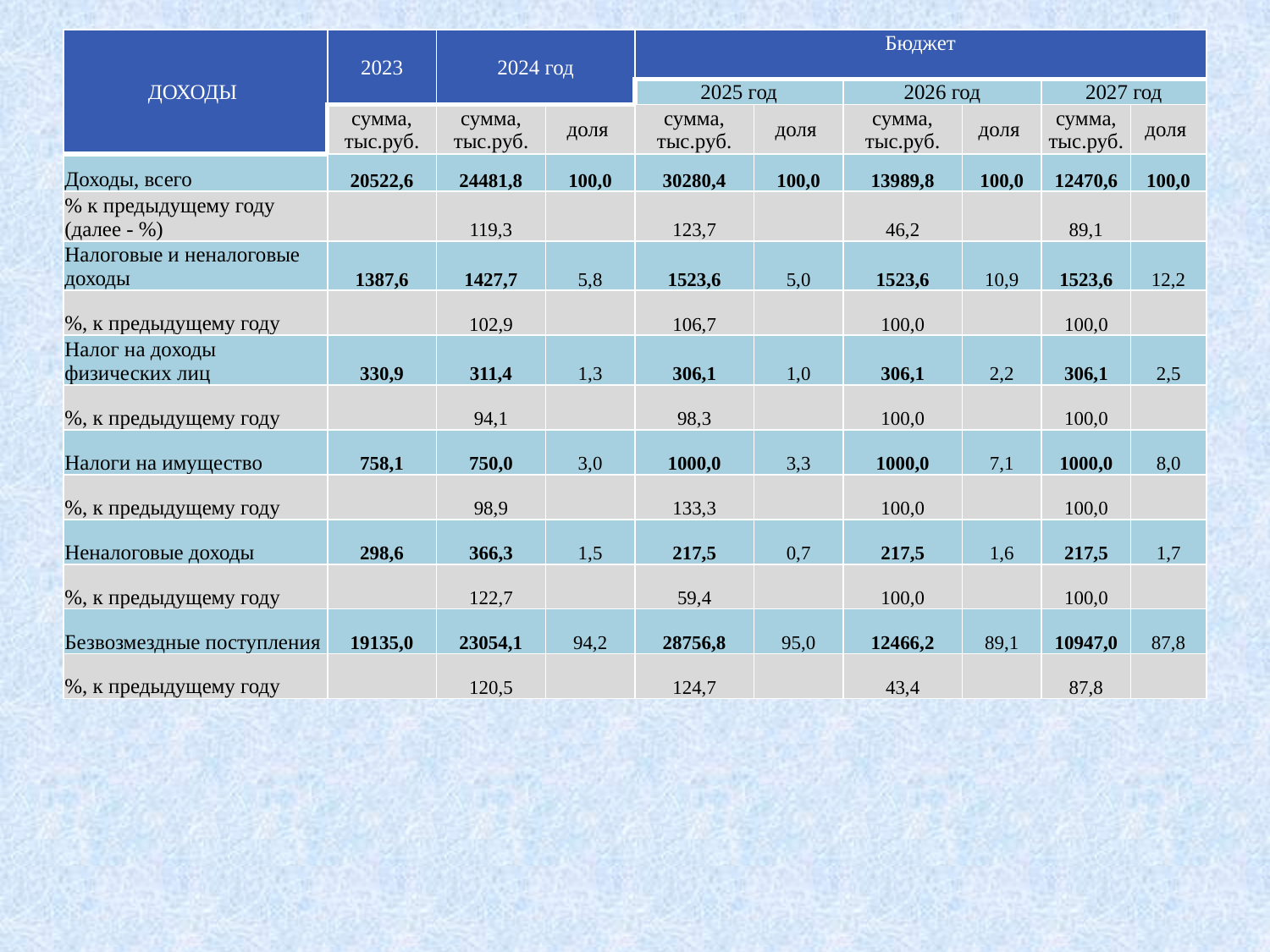

| ДОХОДЫ | 2023 | 2024 год |  | Бюджет |  |  |  |  |  |
| --- | --- | --- | --- | --- | --- | --- | --- | --- | --- |
|  |  |  |  | 2025 год |  | 2026 год |  | 2027 год |  |
|  | сумма, тыс.руб. | сумма, тыс.руб. | доля | сумма, тыс.руб. | доля | сумма, тыс.руб. | доля | сумма, тыс.руб. | доля |
| Доходы, всего | 20522,6 | 24481,8 | 100,0 | 30280,4 | 100,0 | 13989,8 | 100,0 | 12470,6 | 100,0 |
| % к предыдущему году (далее - %) |  | 119,3 |  | 123,7 |  | 46,2 |  | 89,1 |  |
| Налоговые и неналоговые доходы | 1387,6 | 1427,7 | 5,8 | 1523,6 | 5,0 | 1523,6 | 10,9 | 1523,6 | 12,2 |
| %, к предыдущему году |  | 102,9 |  | 106,7 |  | 100,0 |  | 100,0 |  |
| Налог на доходы физических лиц | 330,9 | 311,4 | 1,3 | 306,1 | 1,0 | 306,1 | 2,2 | 306,1 | 2,5 |
| %, к предыдущему году |  | 94,1 |  | 98,3 |  | 100,0 |  | 100,0 |  |
| Налоги на имущество | 758,1 | 750,0 | 3,0 | 1000,0 | 3,3 | 1000,0 | 7,1 | 1000,0 | 8,0 |
| %, к предыдущему году |  | 98,9 |  | 133,3 |  | 100,0 |  | 100,0 |  |
| Неналоговые доходы | 298,6 | 366,3 | 1,5 | 217,5 | 0,7 | 217,5 | 1,6 | 217,5 | 1,7 |
| %, к предыдущему году |  | 122,7 |  | 59,4 |  | 100,0 |  | 100,0 |  |
| Безвозмездные поступления | 19135,0 | 23054,1 | 94,2 | 28756,8 | 95,0 | 12466,2 | 89,1 | 10947,0 | 87,8 |
| %, к предыдущему году |  | 120,5 |  | 124,7 |  | 43,4 |  | 87,8 |  |